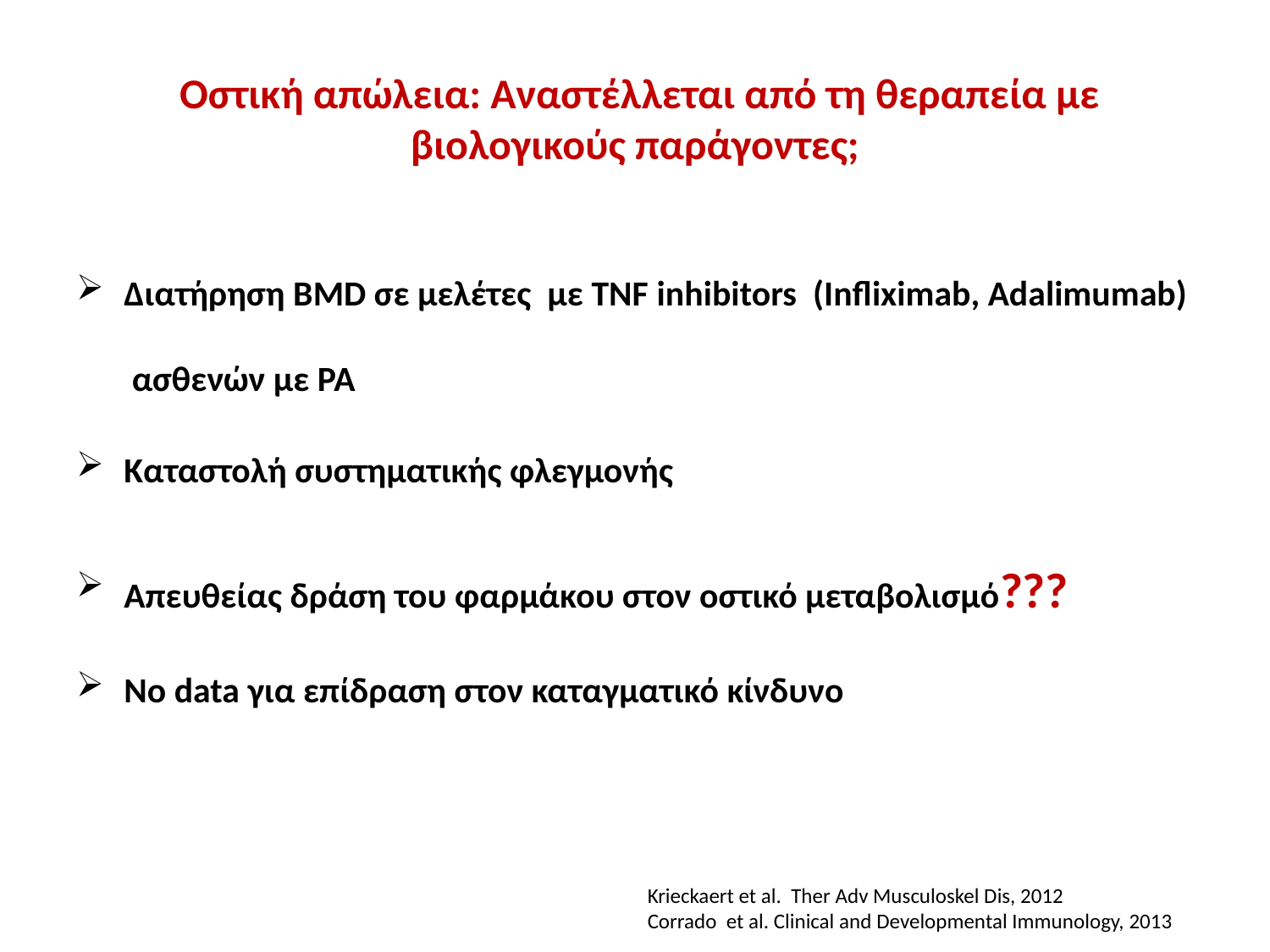

# Οστική απώλεια: Αναστέλλεται από τη θεραπεία με βιολογικούς παράγοντες;
Διατήρηση BMD σε μελέτες  με TNF inhibitors  (Infliximab, Adalimumab)  ασθενών με ΡΑ
Καταστολή συστηματικής φλεγμονής
Απευθείας δράση του φαρμάκου στον οστικό μεταβολισμό???
No data για επίδραση στον καταγματικό κίνδυνο

Krieckaert et al.  Ther Adv Musculoskel Dis, 2012
Corrado  et al. Clinical and Developmental Immunology, 2013